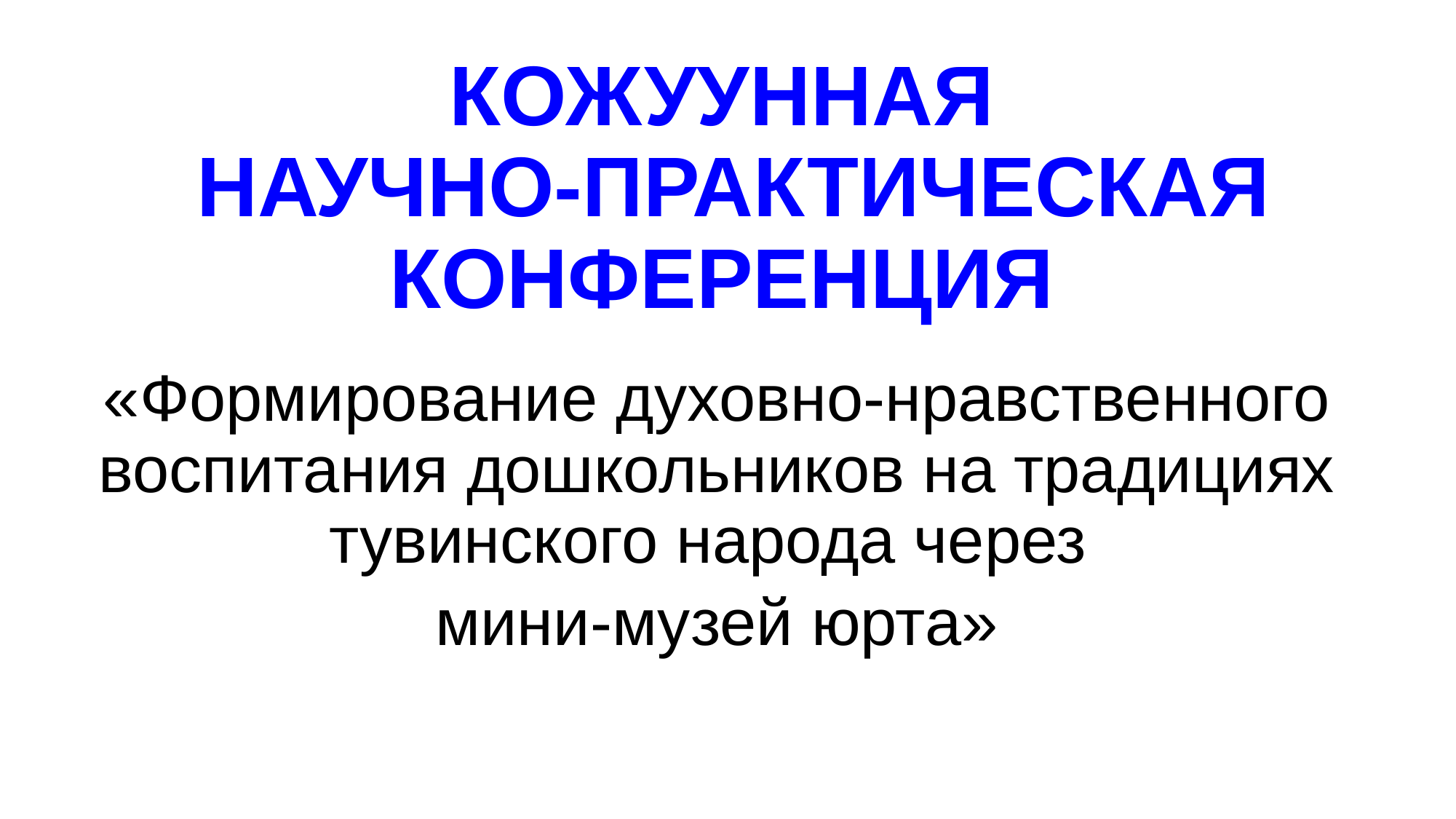

# КОЖУУННАЯ НАУЧНО-ПРАКТИЧЕСКАЯ КОНФЕРЕНЦИЯ
«Формирование духовно-нравственного воспитания дошкольников на традициях тувинского народа через
мини-музей юрта»